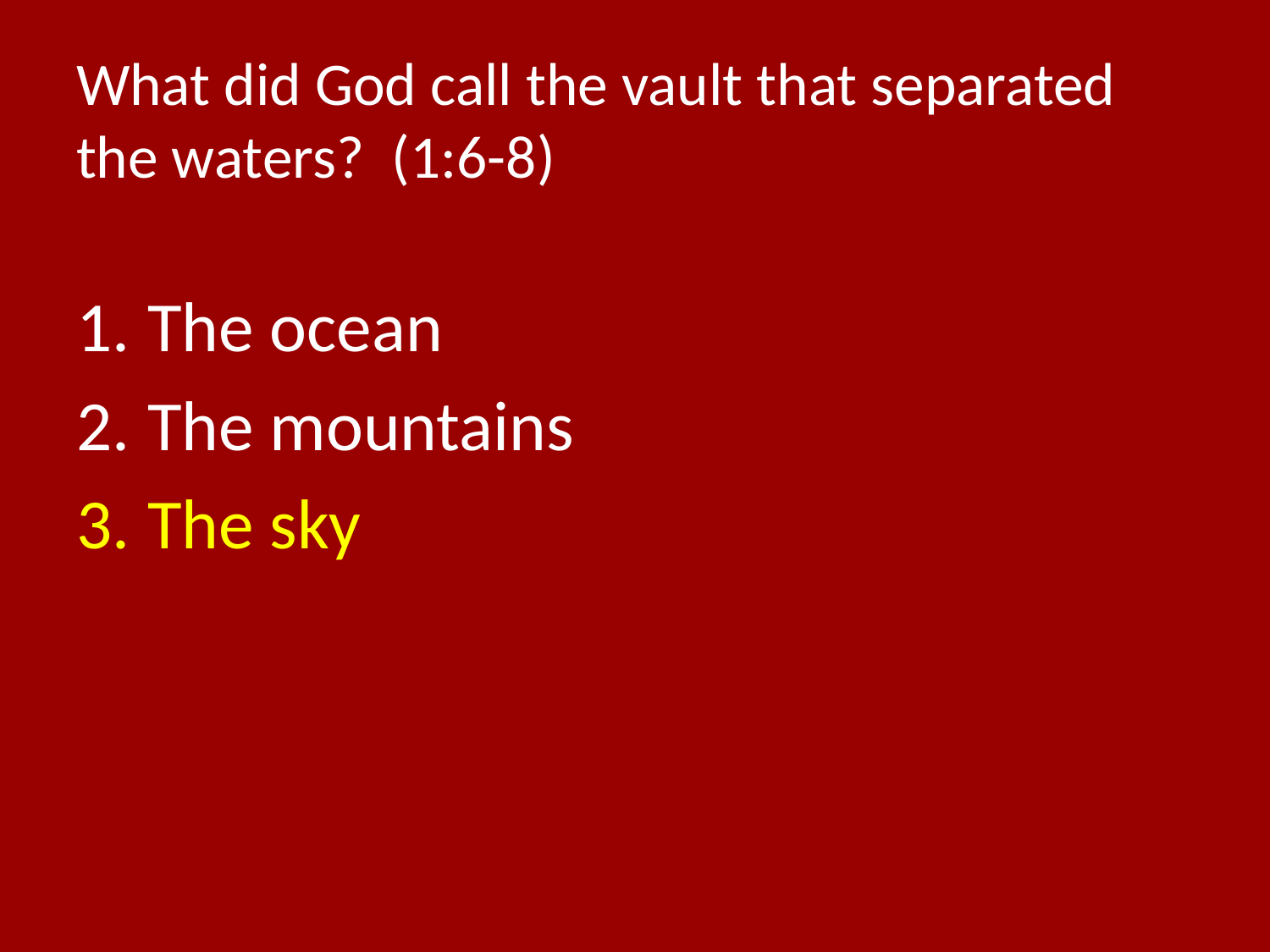

# What did God call the vault that separated the waters?  (1:6-8)
The ocean
The mountains
The sky